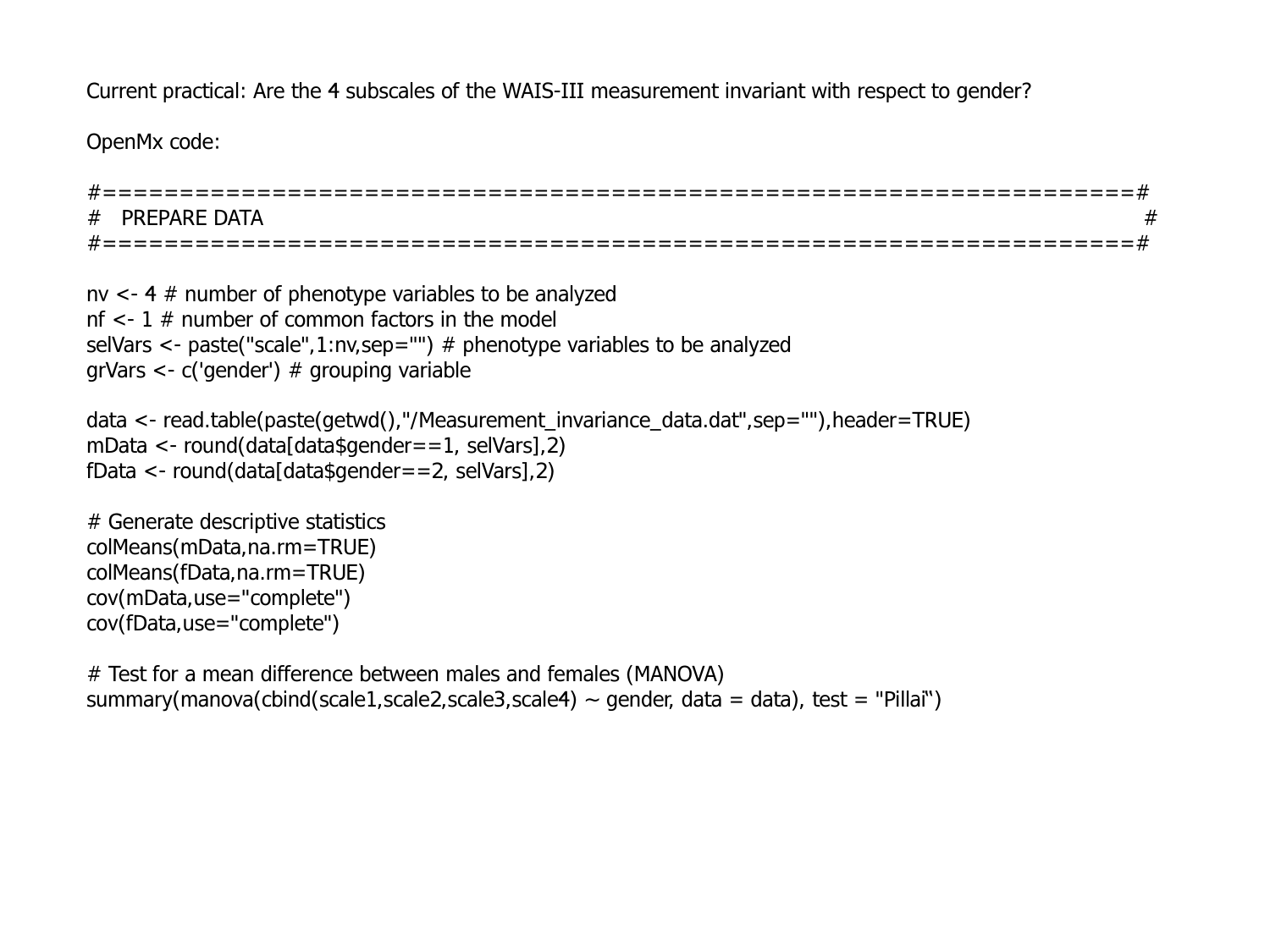

Current practical: Are the 4 subscales of the WAIS-III measurement invariant with respect to gender?

OpenMx code:

#===================================================================#
#   PREPARE DATA           					                                             #
#===================================================================#

nv <- 4 # number of phenotype variables to be analyzed
nf <- 1 # number of common factors in the model
selVars <- paste("scale",1:nv,sep="") # phenotype variables to be analyzed
grVars <- c('gender') # grouping variable

data <- read.table(paste(getwd(),"/Measurement_invariance_data.dat",sep=""),header=TRUE)
mData <- round(data[data$gender==1, selVars],2)
fData <- round(data[data$gender==2, selVars],2)

# Generate descriptive statistics
colMeans(mData,na.rm=TRUE)
colMeans(fData,na.rm=TRUE)
cov(mData,use="complete")
cov(fData,use="complete")

# Test for a mean difference between males and females (MANOVA)
summary(manova(cbind(scale1,scale2,scale3,scale4) ~ gender, data = data), test = "Pillai“)